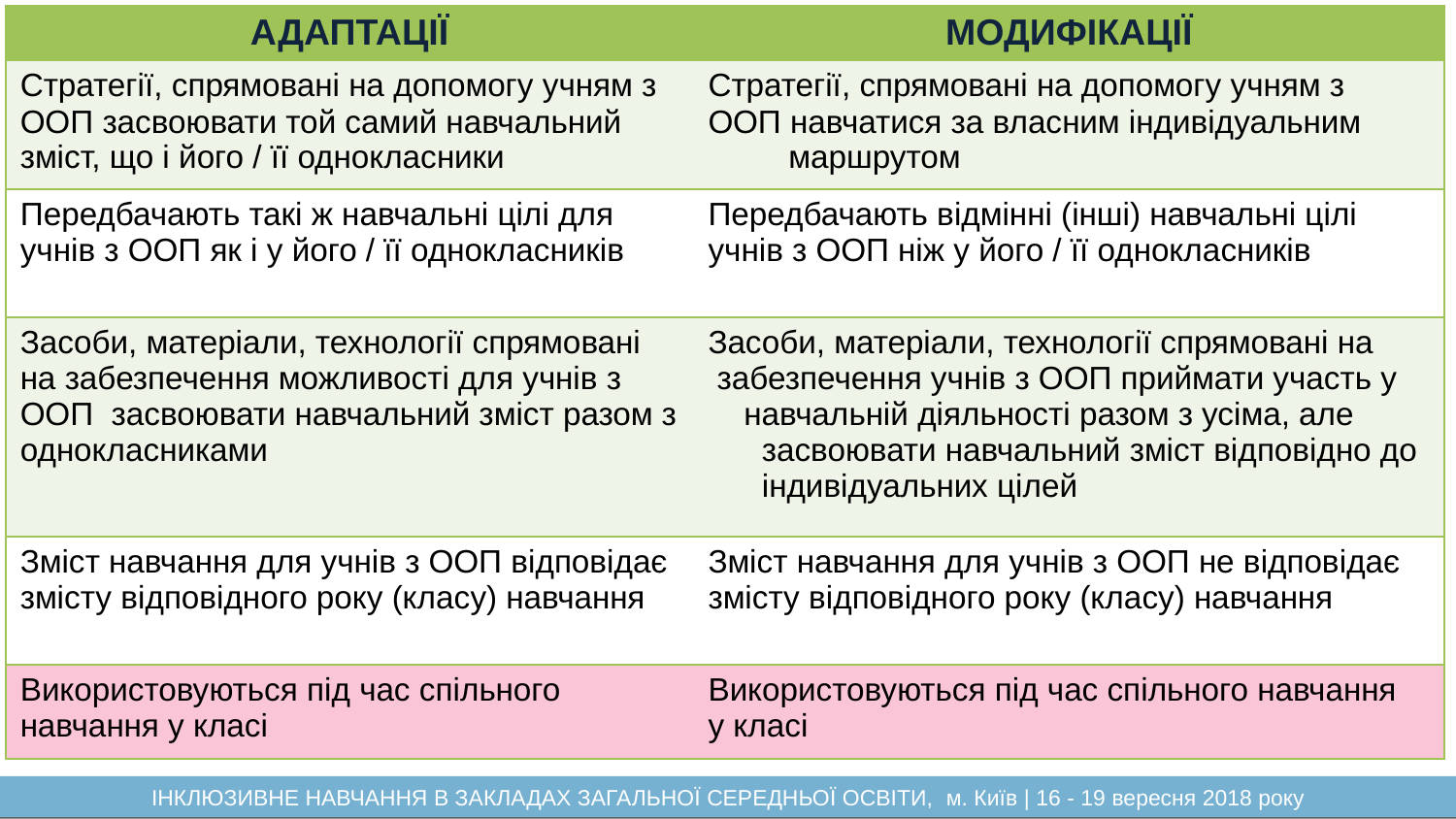

| АДАПТАЦІЇ | МОДИФІКАЦІЇ |
| --- | --- |
| Стратегії, спрямовані на допомогу учням з ООП засвоювати той самий навчальний зміст, що і його / її однокласники | Стратегії, спрямовані на допомогу учням з ООП навчатися за власним індивідуальним маршрутом |
| Передбачають такі ж навчальні цілі для учнів з ООП як і у його / її однокласників | Передбачають відмінні (інші) навчальні цілі учнів з ООП ніж у його / її однокласників |
| Засоби, матеріали, технології спрямовані на забезпечення можливості для учнів з ООП засвоювати навчальний зміст разом з однокласниками | Засоби, матеріали, технології спрямовані на забезпечення учнів з ООП приймати участь у навчальній діяльності разом з усіма, але засвоювати навчальний зміст відповідно до індивідуальних цілей |
| Зміст навчання для учнів з ООП відповідає змісту відповідного року (класу) навчання | Зміст навчання для учнів з ООП не відповідає змісту відповідного року (класу) навчання |
| Використовуються під час спільного навчання у класі | Використовуються під час спільного навчання у класі |
ІНКЛЮЗИВНЕ НАВЧАННЯ В ЗАКЛАДАХ ЗАГАЛЬНОЇ СЕРЕДНЬОЇ ОСВІТИ,  м. Київ | 16 - 19 вересня 2018 року